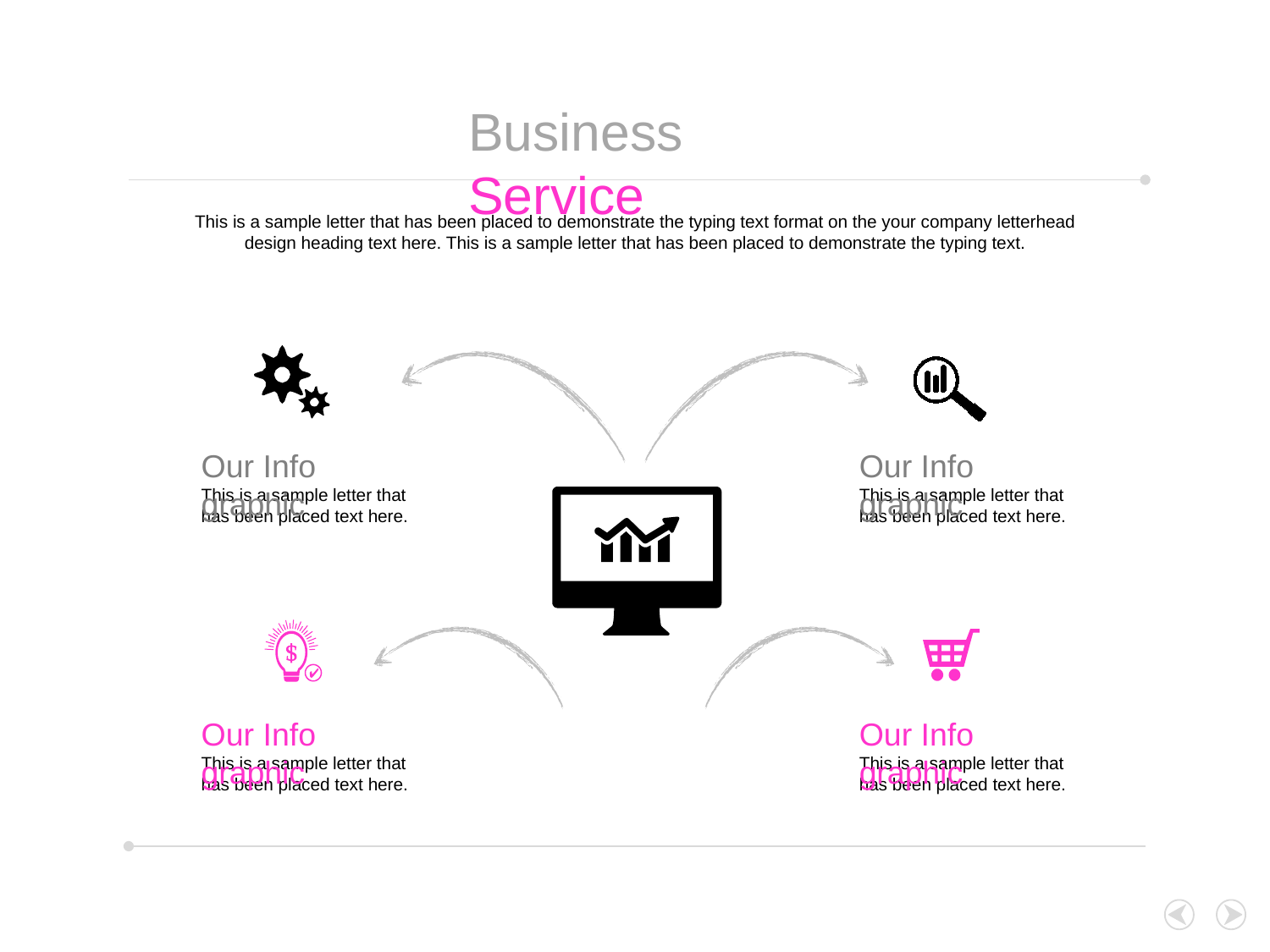

Business Service
This is a sample letter that has been placed to demonstrate the typing text format on the your company letterhead design heading text here. This is a sample letter that has been placed to demonstrate the typing text.

Our Info graphic
Our Info graphic
This is a sample letter that has been placed text here.
This is a sample letter that has been placed text here.

Our Info graphic
Our Info graphic
This is a sample letter that has been placed text here.
This is a sample letter that has been placed text here.